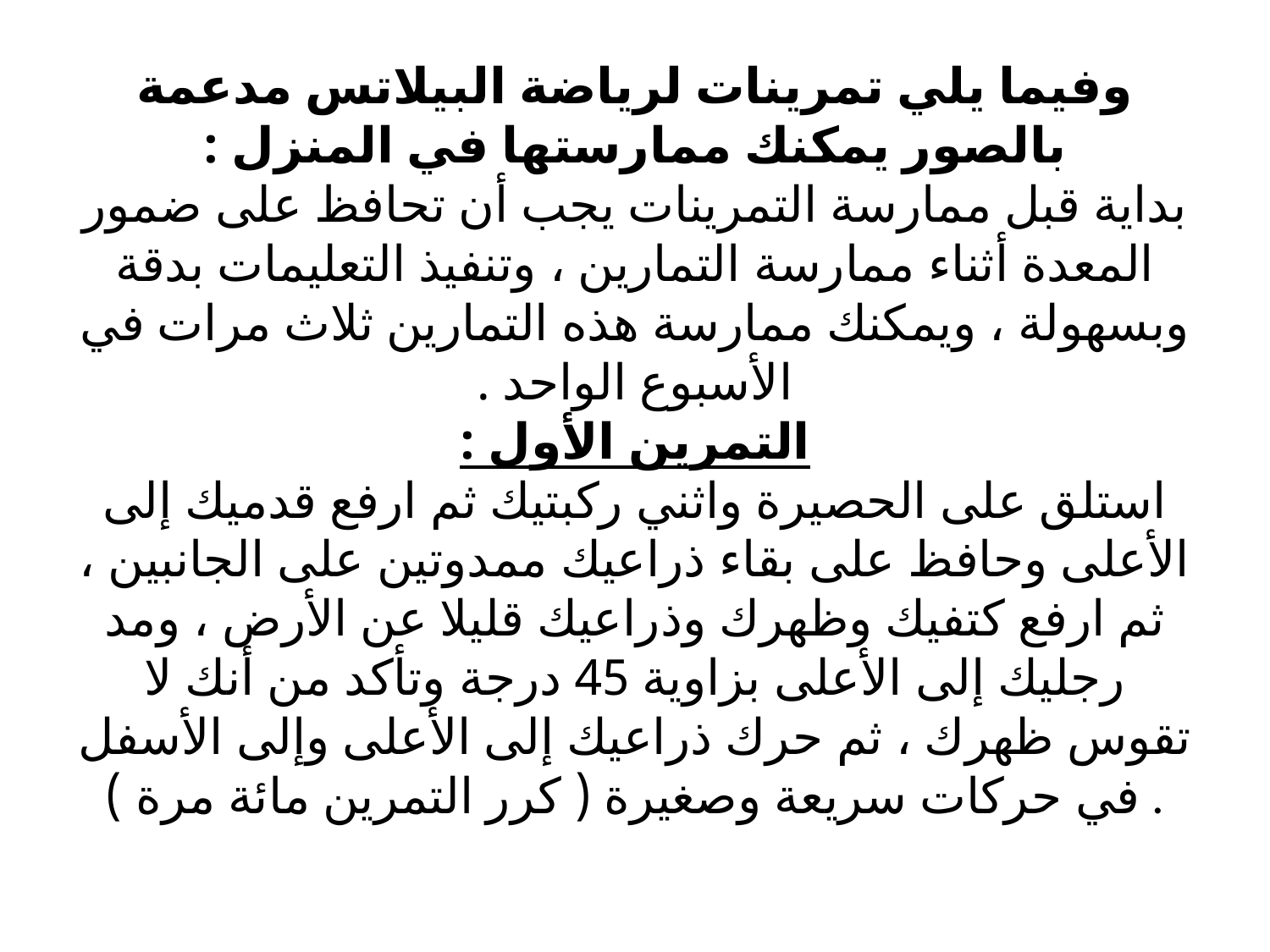

# وفيما يلي تمرينات لرياضة البيلاتس مدعمة بالصور يمكنك ممارستها في المنزل : بداية قبل ممارسة التمرينات يجب أن تحافظ على ضمور المعدة أثناء ممارسة التمارين ، وتنفيذ التعليمات بدقة وبسهولة ، ويمكنك ممارسة هذه التمارين ثلاث مرات في الأسبوع الواحد . التمرين الأول : استلق على الحصيرة واثني ركبتيك ثم ارفع قدميك إلى الأعلى وحافظ على بقاء ذراعيك ممدوتين على الجانبين ، ثم ارفع كتفيك وظهرك وذراعيك قليلا عن الأرض ، ومد رجليك إلى الأعلى بزاوية 45 درجة وتأكد من أنك لا تقوس ظهرك ، ثم حرك ذراعيك إلى الأعلى وإلى الأسفل في حركات سريعة وصغيرة ( كرر التمرين مائة مرة ) .